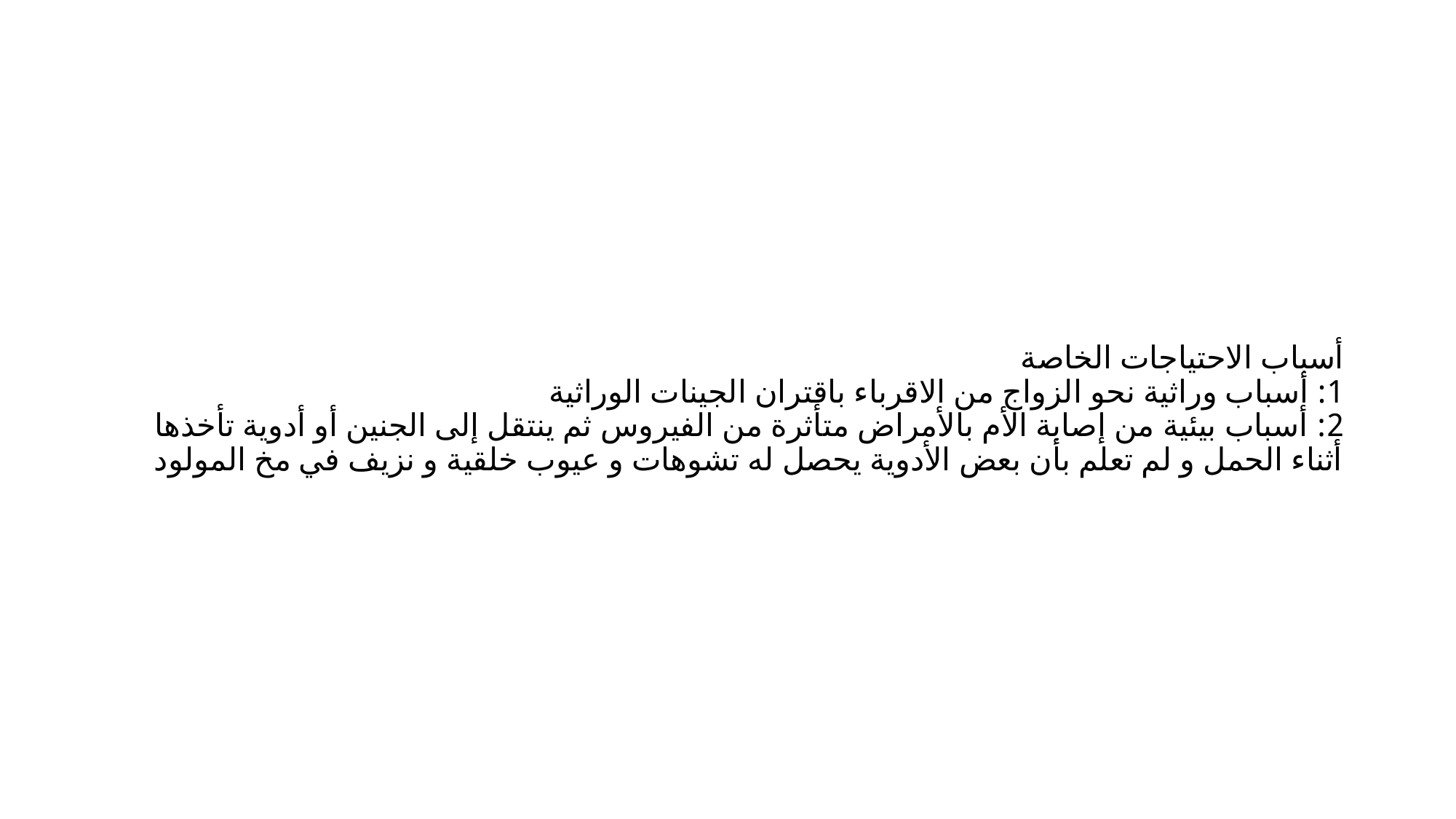

# أسباب الاحتياجات الخاصة 1: أسباب وراثية نحو الزواج من الاقرباء باقتران الجينات الوراثية 2: أسباب بيئية من إصابة الأم بالأمراض متأثرة من الفيروس ثم ينتقل إلى الجنين أو أدوية تأخذها أثناء الحمل و لم تعلم بأن بعض الأدوية يحصل له تشوهات و عيوب خلقية و نزيف في مخ المولود